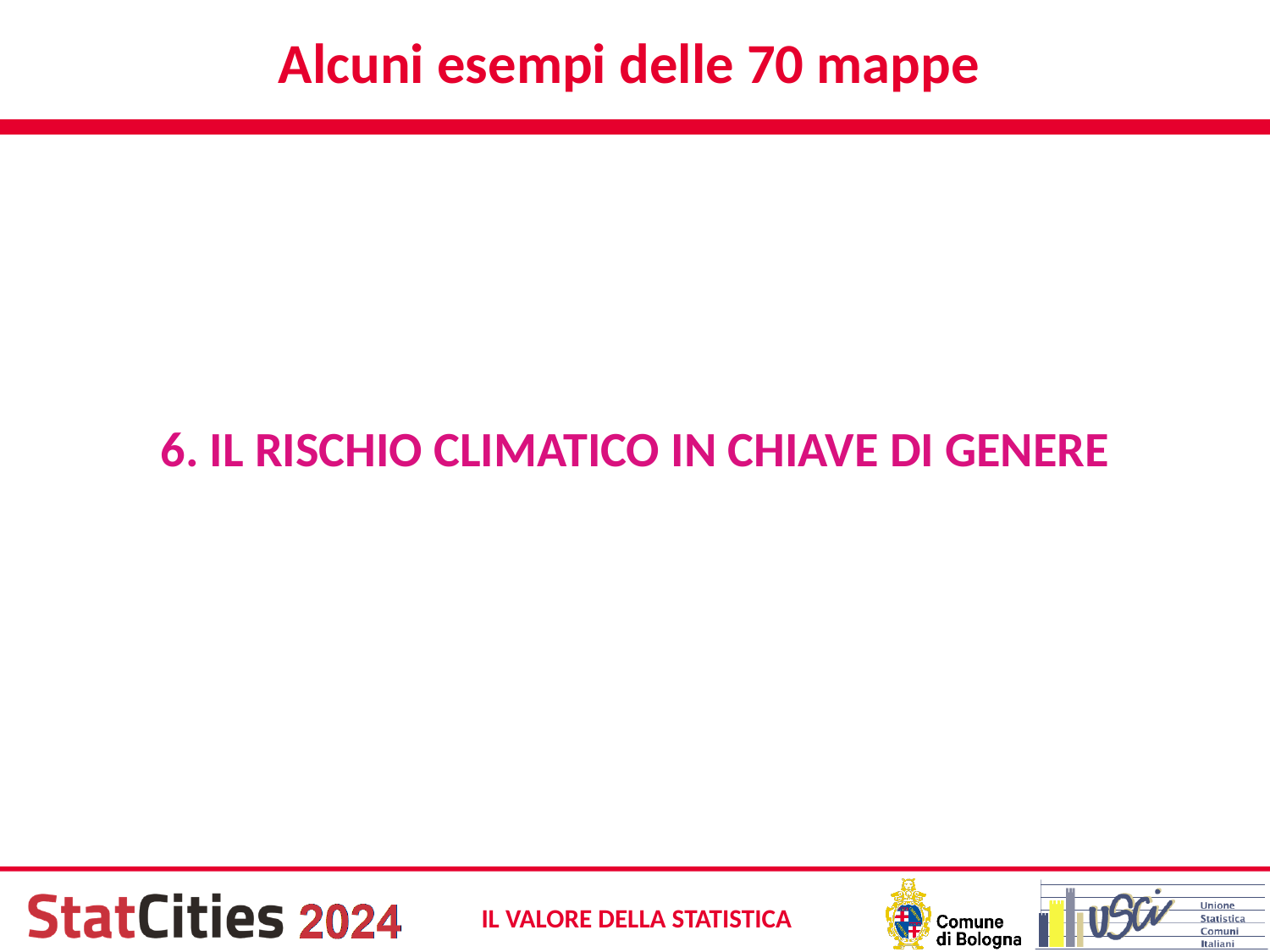

# Alcuni esempi delle 70 mappe
6. IL RISCHIO CLIMATICO IN CHIAVE DI GENERE